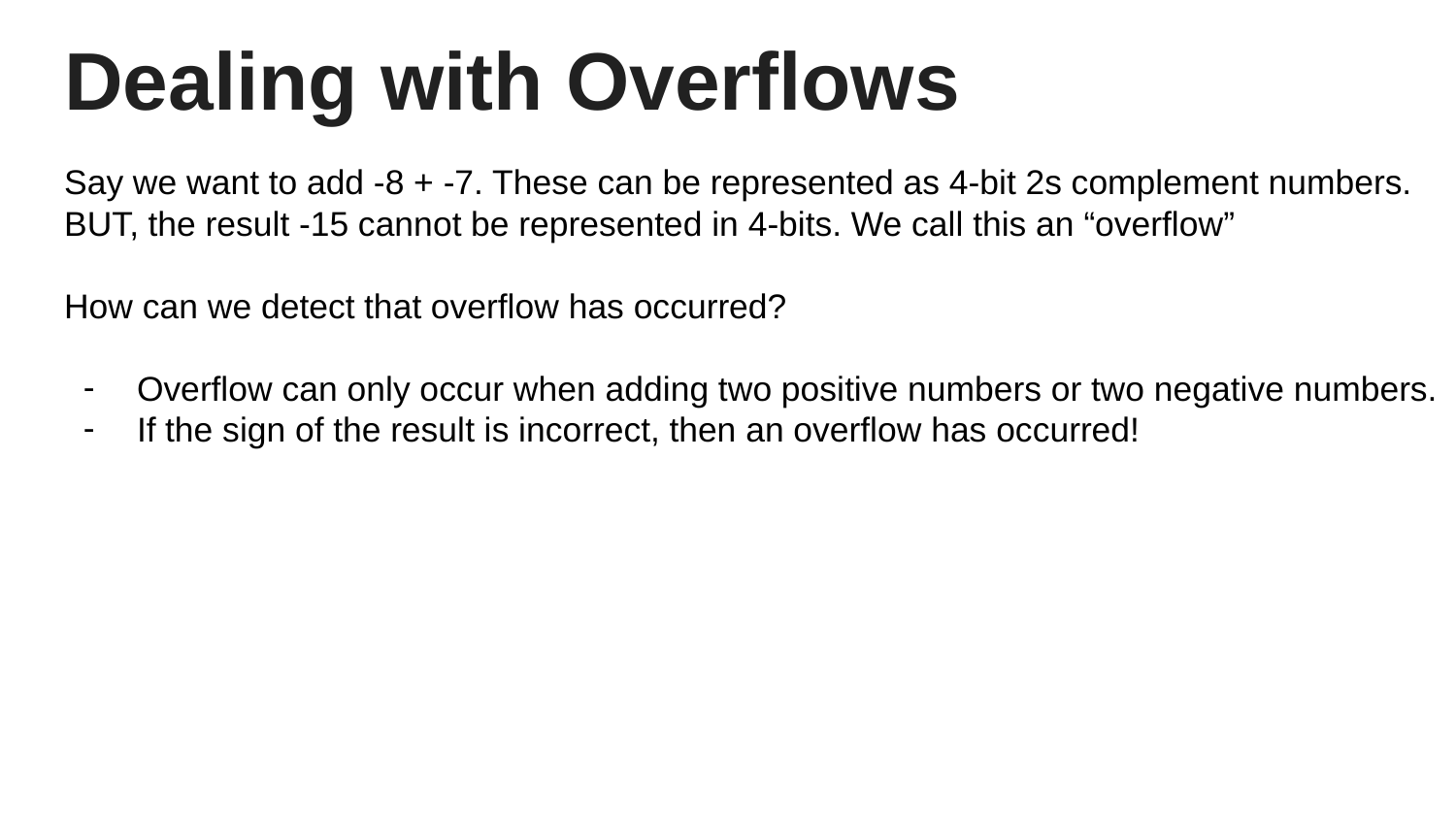

# Dealing with Overflows
Say we want to add -8 + -7. These can be represented as 4-bit 2s complement numbers. BUT, the result -15 cannot be represented in 4-bits. We call this an “overflow”

How can we detect that overflow has occurred?

Overflow can only occur when adding two positive numbers or two negative numbers.
If the sign of the result is incorrect, then an overflow has occurred!